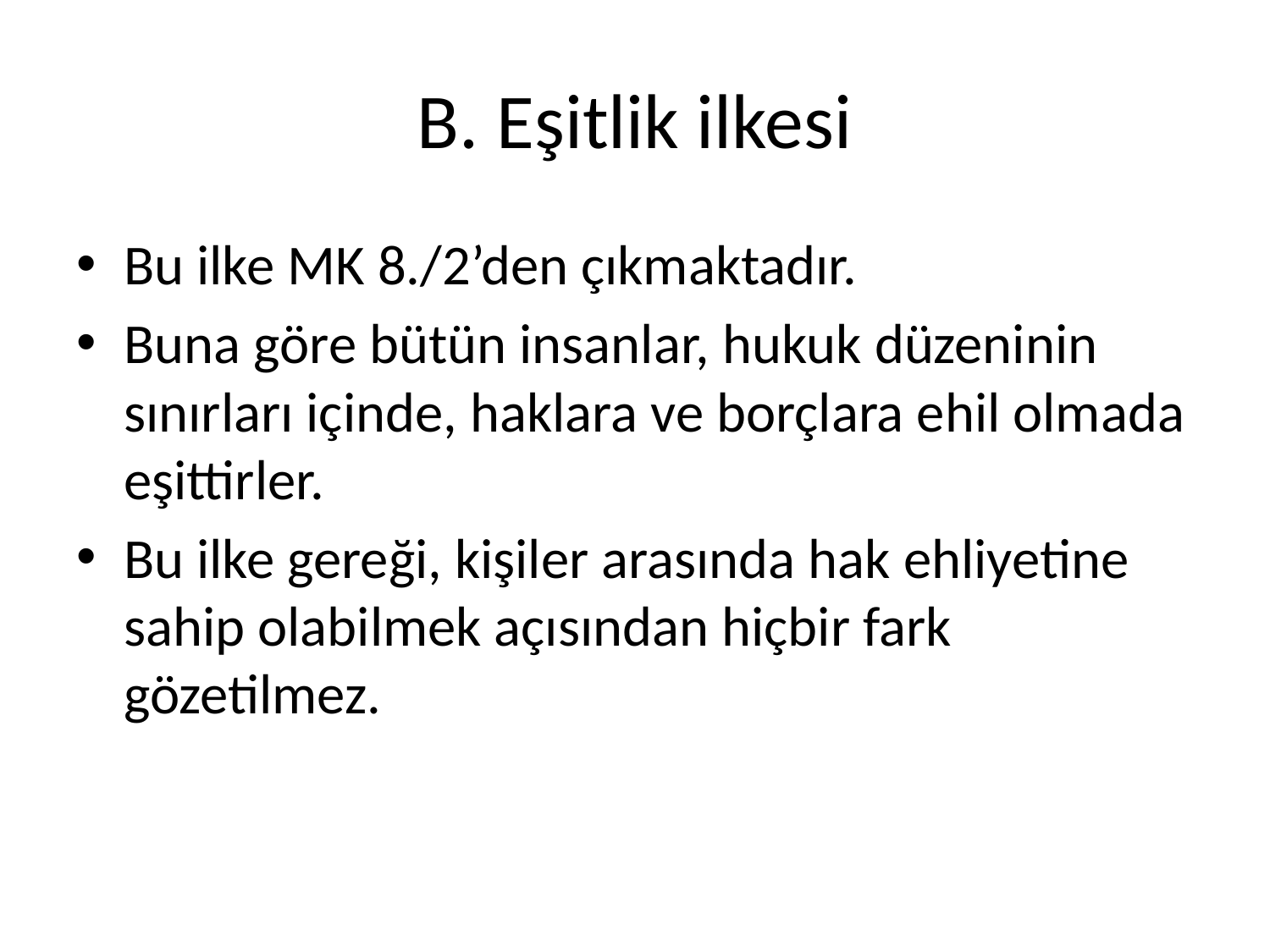

# B. Eşitlik ilkesi
Bu ilke MK 8./2’den çıkmaktadır.
Buna göre bütün insanlar, hukuk düzeninin sınırları içinde, haklara ve borçlara ehil olmada eşittirler.
Bu ilke gereği, kişiler arasında hak ehliyetine sahip olabilmek açısından hiçbir fark gözetilmez.